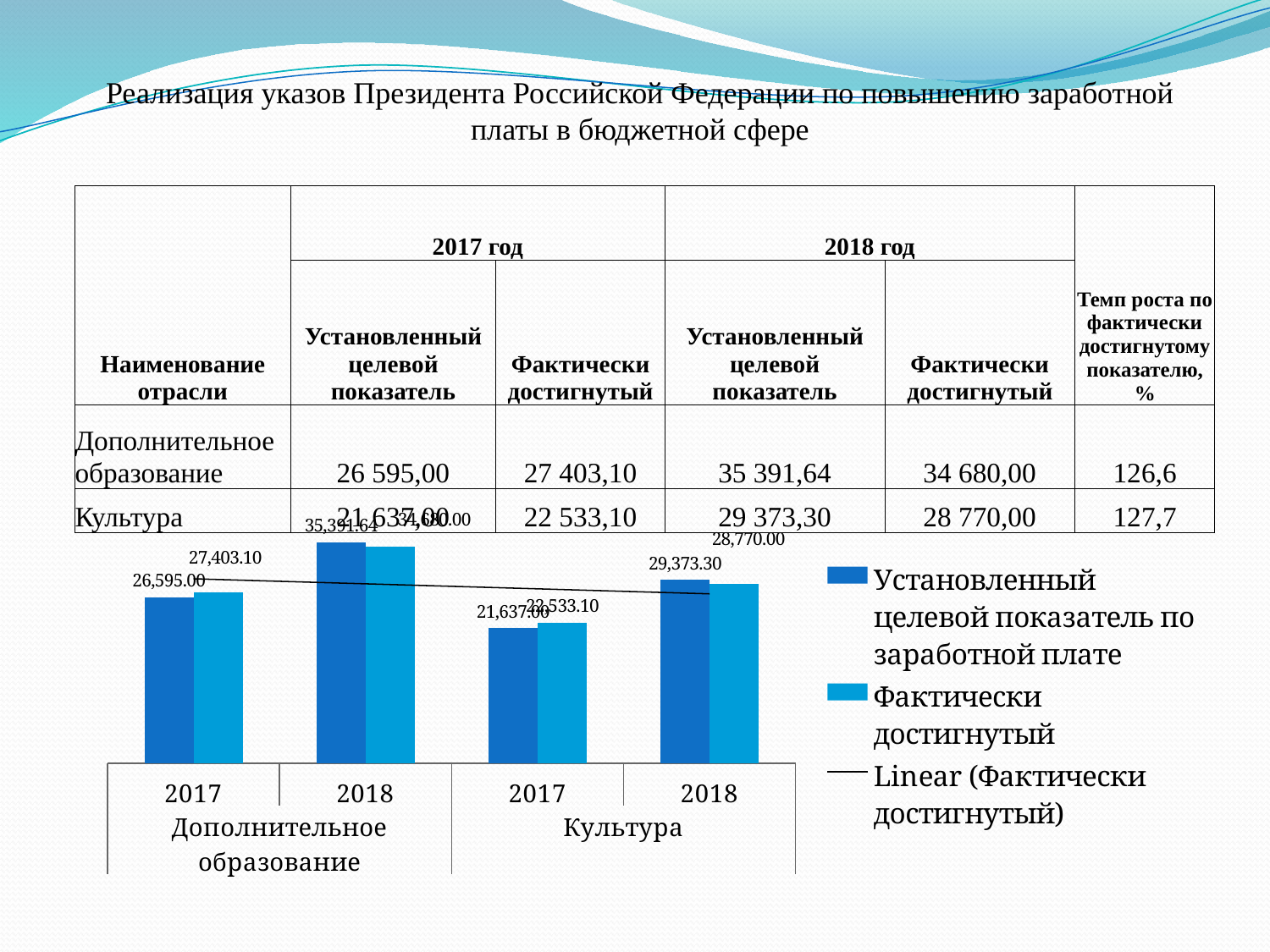

# Реализация указов Президента Российской Федерации по повышению заработной платы в бюджетной сфере
| Наименование отрасли | 2017 год |  | 2018 год |  | Темп роста по фактически достигнутому показателю, % |
| --- | --- | --- | --- | --- | --- |
|  | Установленный целевой показатель | Фактически достигнутый | Установленный целевой показатель | Фактически достигнутый |  |
| Дополнительное образование | 26 595,00 | 27 403,10 | 35 391,64 | 34 680,00 | 126,6 |
| Культура | 21 637,00 | 22 533,10 | 29 373,30 | 28 770,00 | 127,7 |

### Chart

| Category | Установленный целевой показатель по заработной плате | Фактически достигнутый |
|---|---|---|
| 2017 | 26595.0 | 27403.1 |
| 2018 | 35391.64 | 34680.0 |
| 2017 | 21637.0 | 22533.1 |
| 2018 | 29373.3 | 28770.0 |